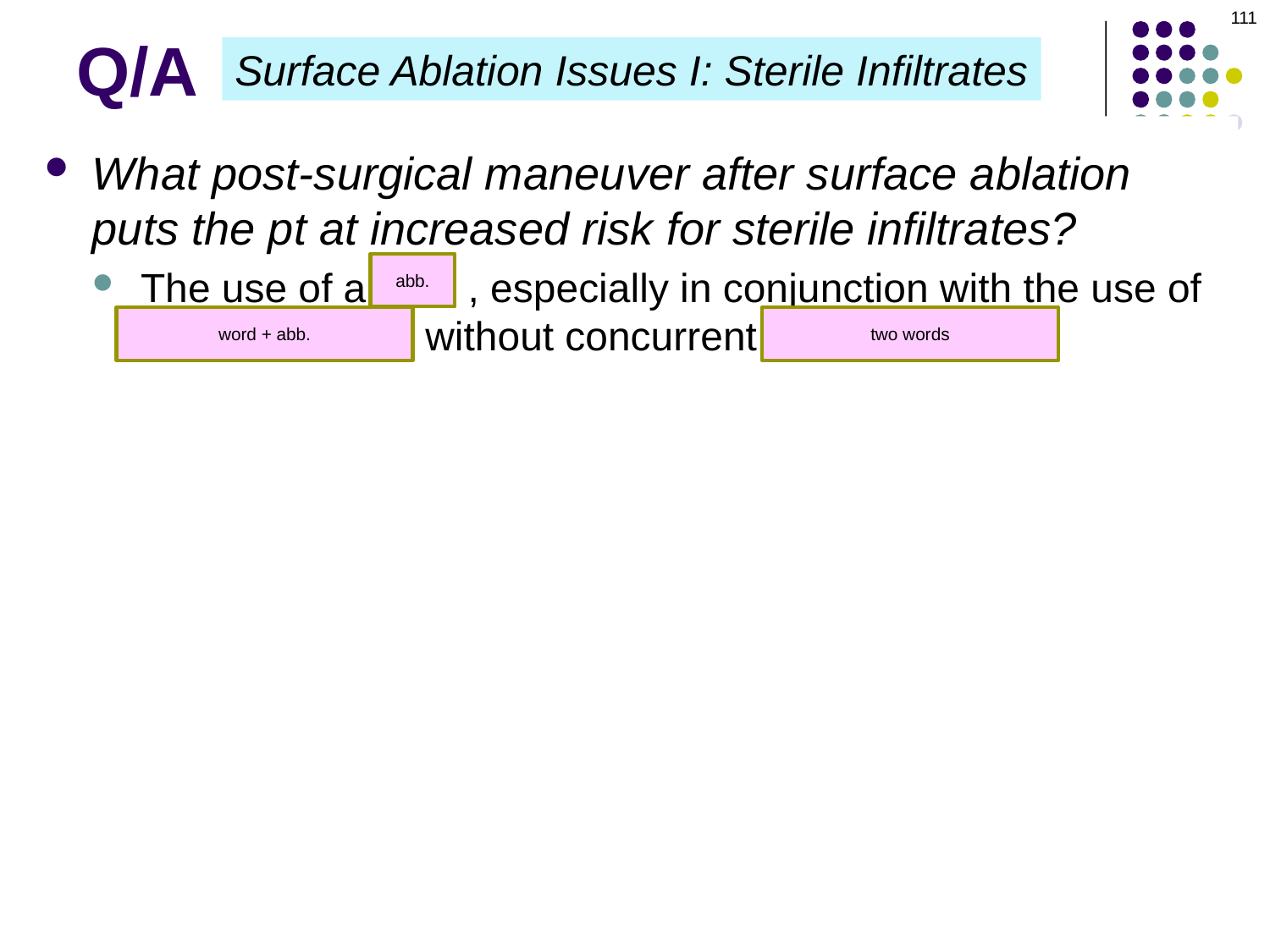

111
# Q/A
Surface Ablation Issues I: Sterile Infiltrates

What post-surgical maneuver after surface ablation puts the pt at increased risk for sterile infiltrates?
The use of a BCL , especially in conjunction with the use of topical NSAIDs without concurrent topical steroids
abb.
word + abb.
two words